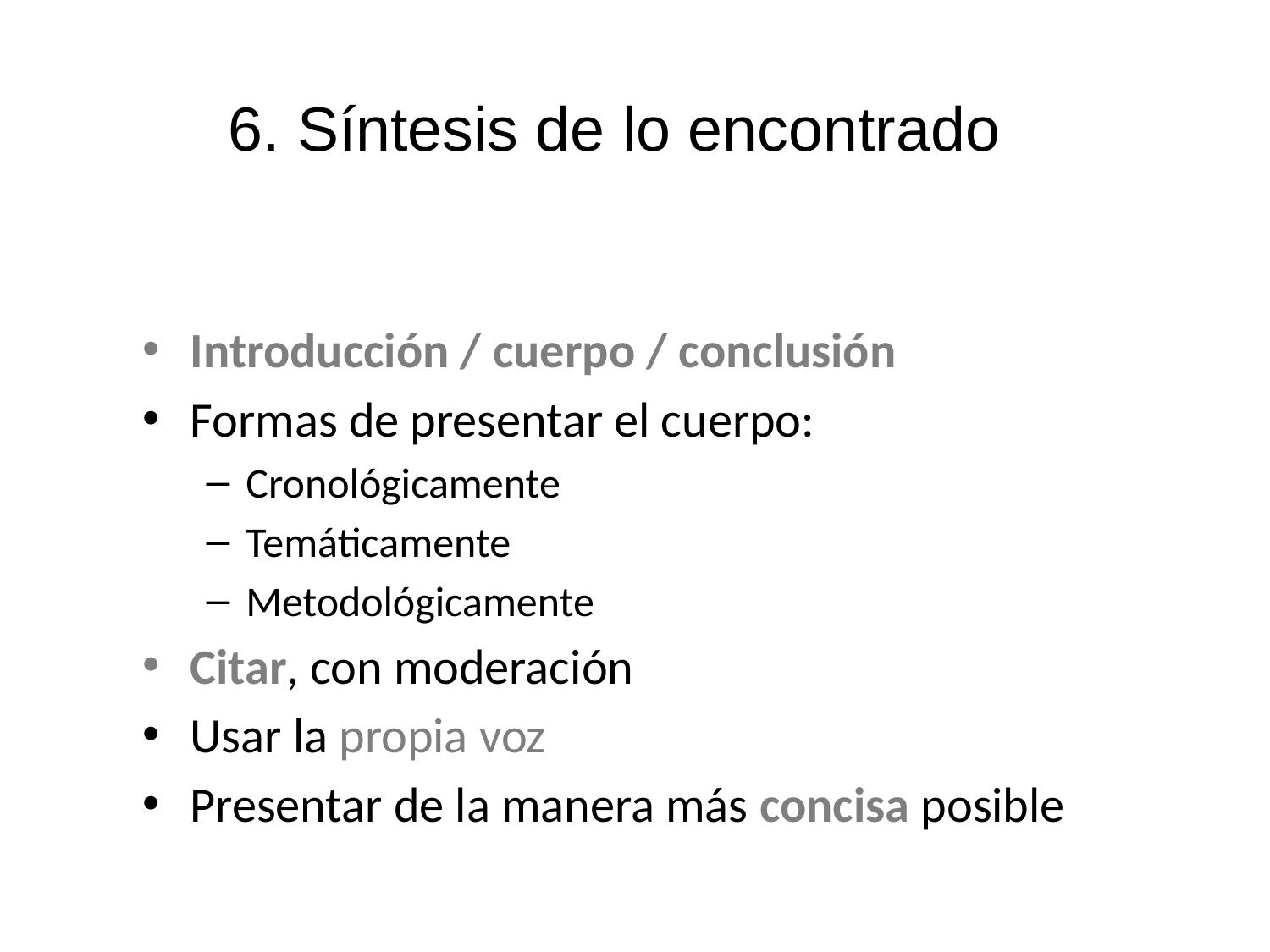

# 6. Síntesis de lo encontrado
Introducción / cuerpo / conclusión
Formas de presentar el cuerpo:
Cronológicamente
Temáticamente
Metodológicamente
Citar, con moderación
Usar la propia voz
Presentar de la manera más concisa posible